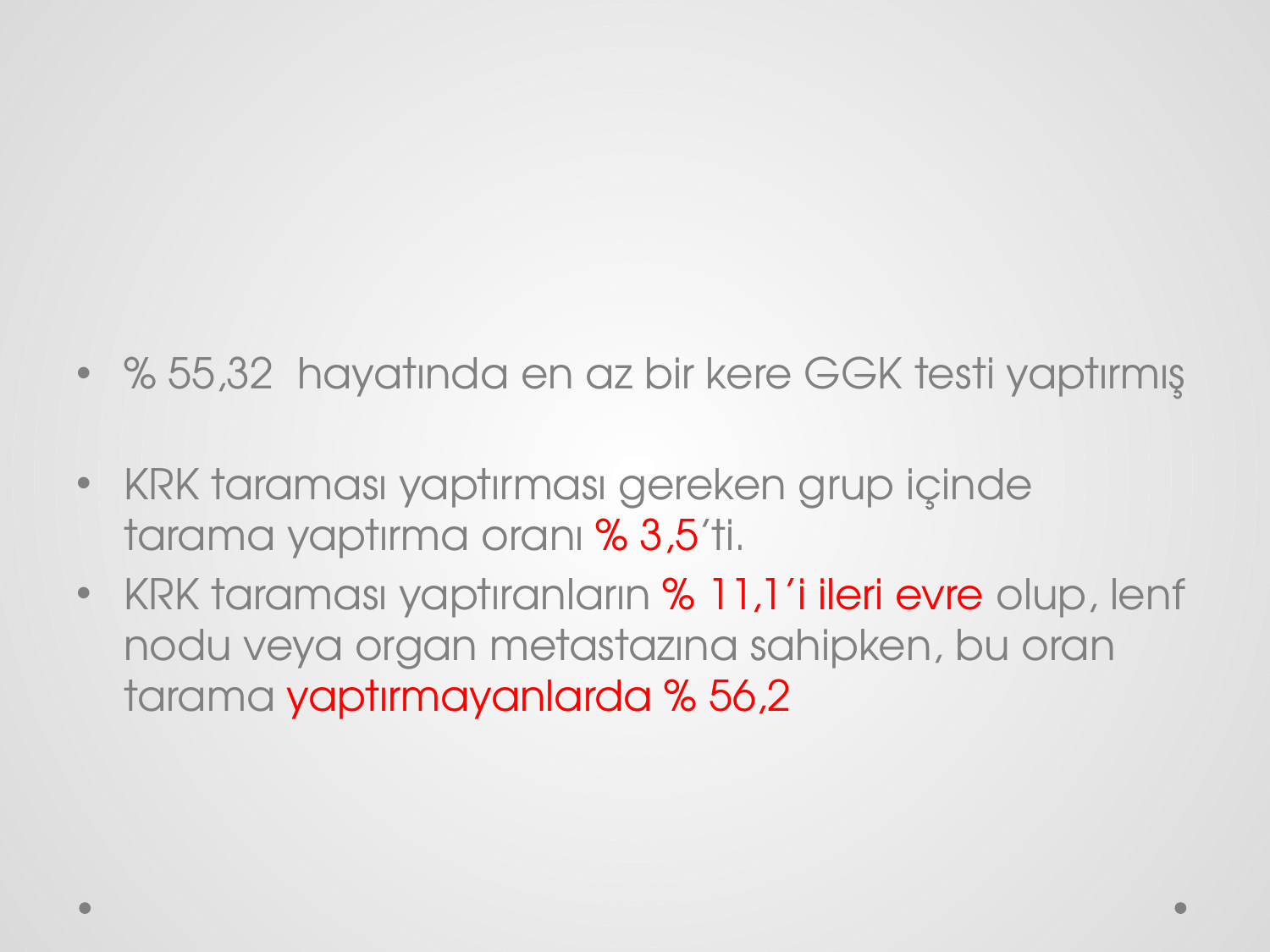

#

% 55,32  hayatında en az bir kere GGK testi yaptırmış
KRK taraması yaptırması gereken grup içinde tarama yaptırma oranı % 3,5’ti.
KRK taraması yaptıranların % 11,1’i ileri evre olup, lenf nodu veya organ metastazına sahipken, bu oran tarama yaptırmayanlarda % 56,2